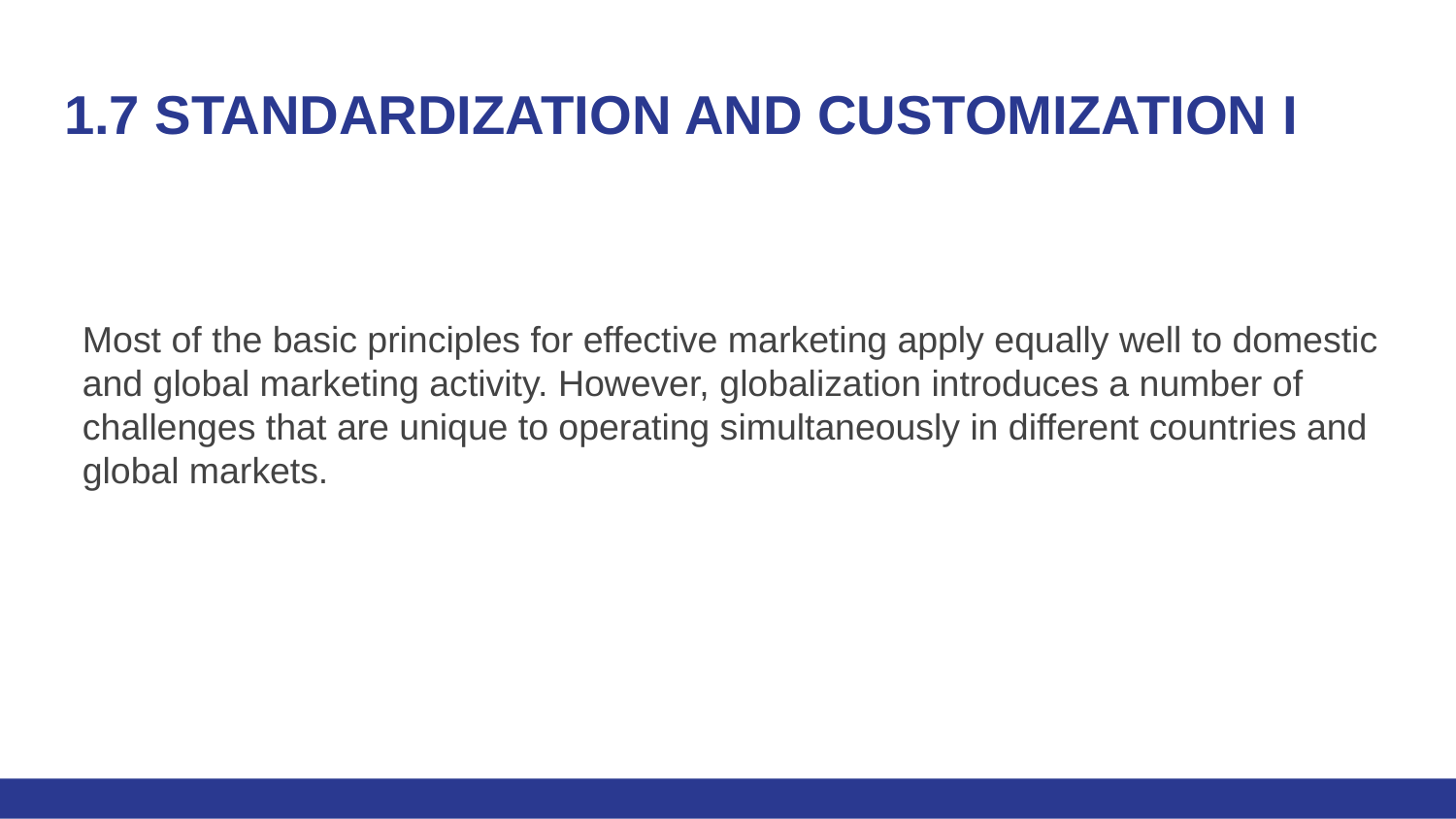

# 1.7 STANDARDIZATION AND CUSTOMIZATION I
Most of the basic principles for effective marketing apply equally well to domestic and global marketing activity. However, globalization introduces a number of challenges that are unique to operating simultaneously in different countries and global markets.